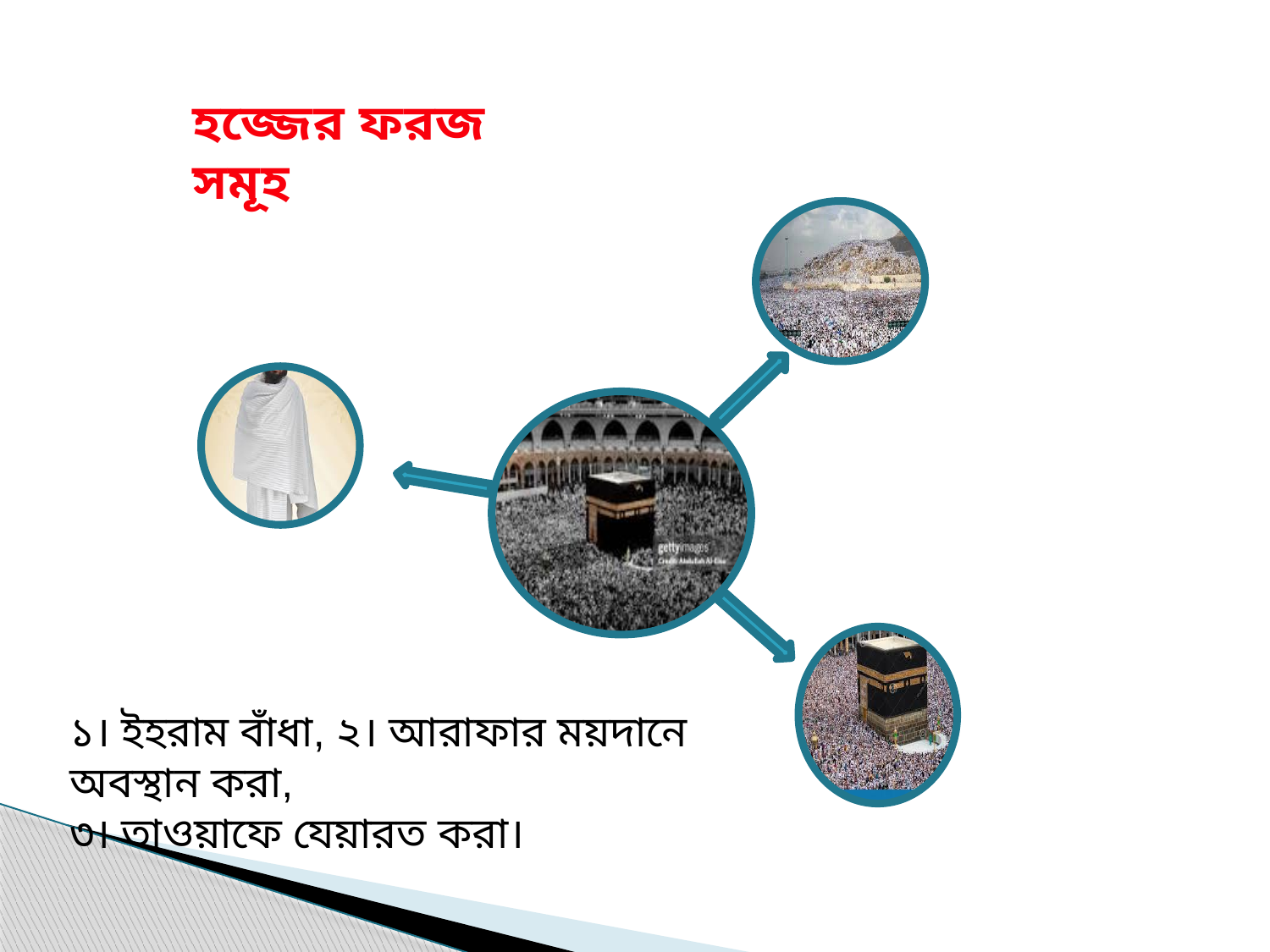

হজ্জের ফরজ সমূহ

১। ইহরাম বাঁধা, ২। আরাফার ময়দানে অবস্থান করা,
৩। তাওয়াফে যেয়ারত করা।